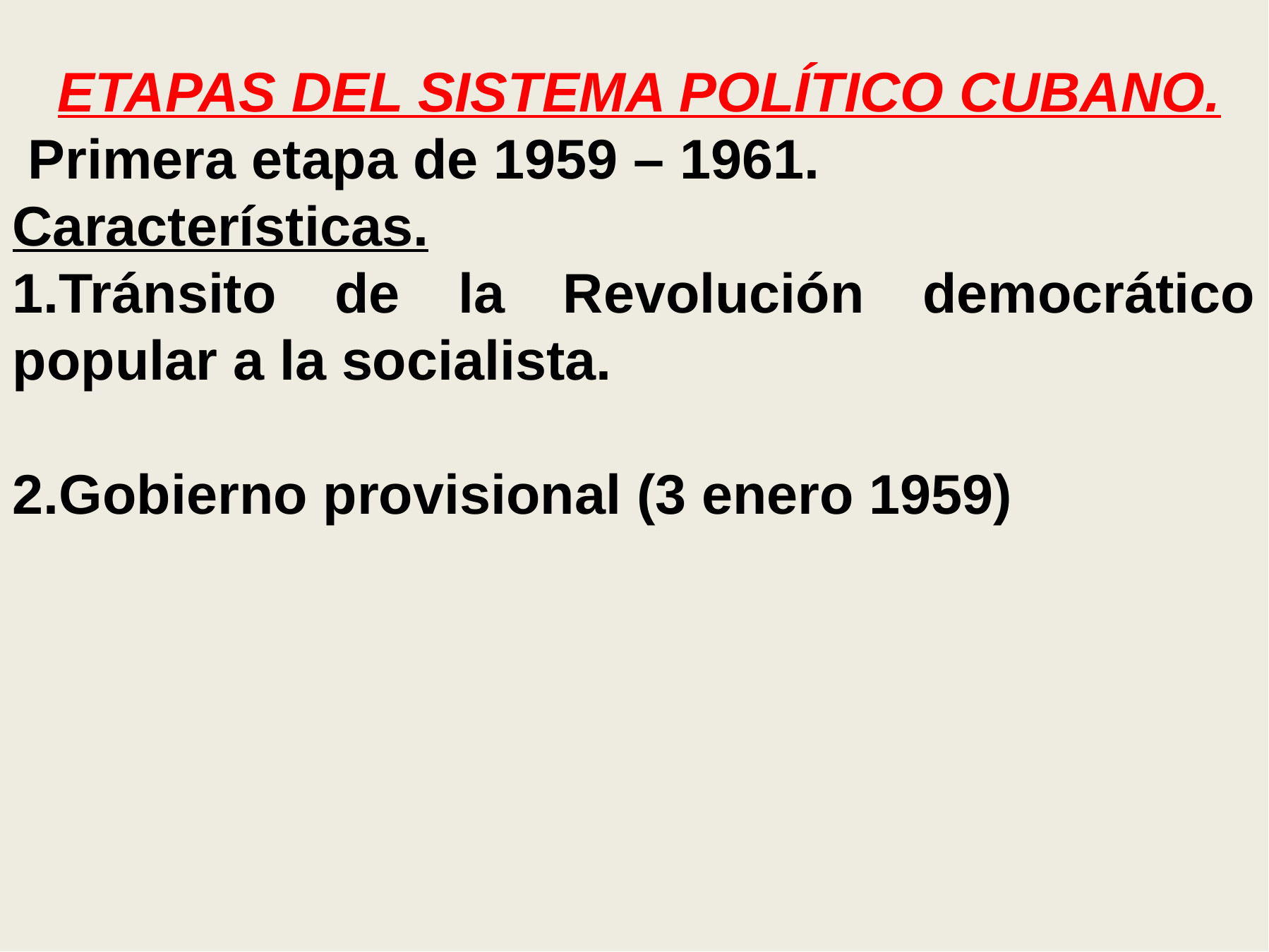

ETAPAS DEL SISTEMA POLÍTICO CUBANO.
 Primera etapa de 1959 – 1961.
Características.
Tránsito de la Revolución democrático popular a la socialista.

2.Gobierno provisional (3 enero 1959)